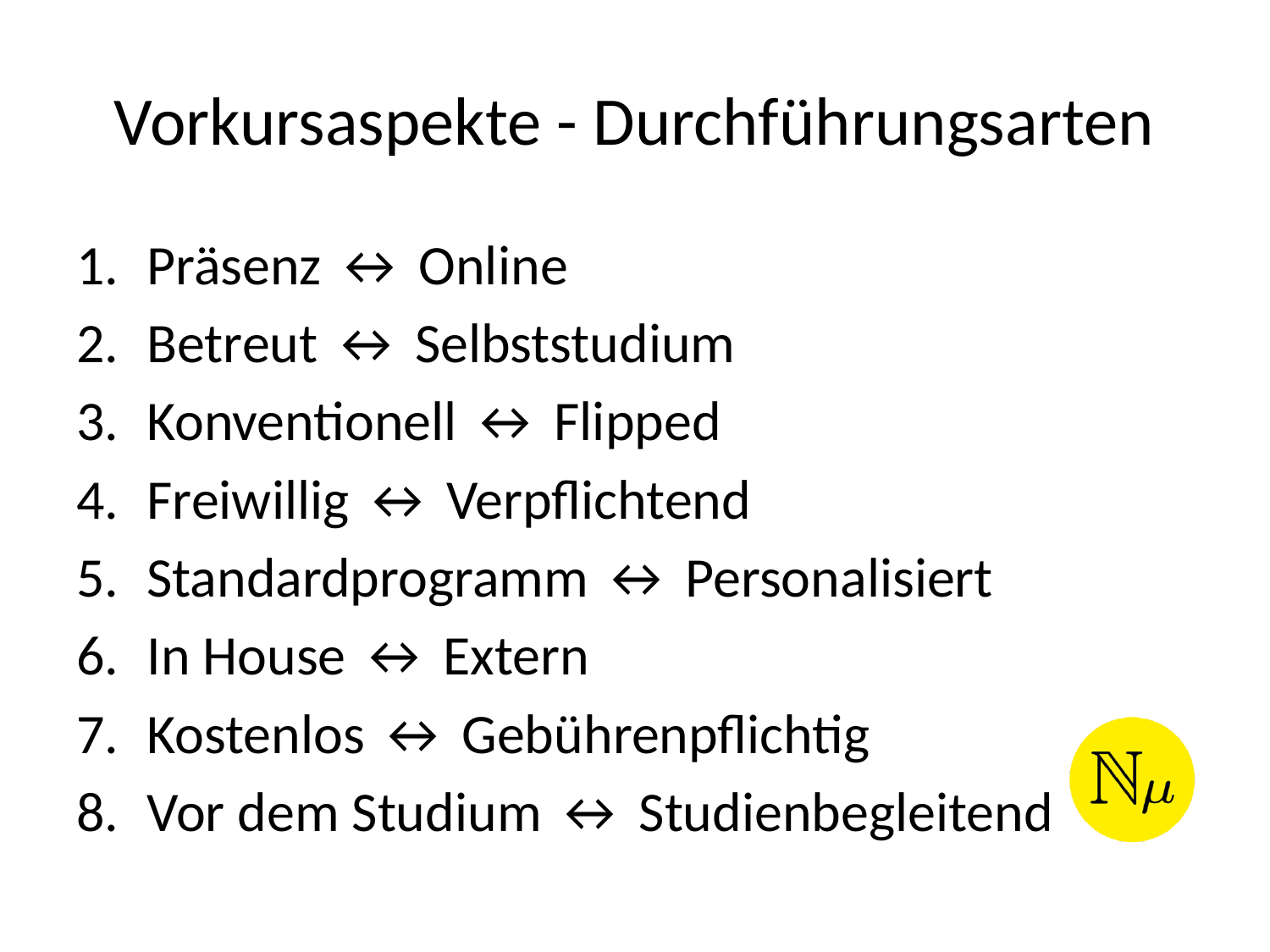

# Vorkursaspekte - Durchführungsarten
Präsenz ↔ Online
Betreut ↔ Selbststudium
Konventionell ↔ Flipped
Freiwillig ↔ Verpflichtend
Standardprogramm ↔ Personalisiert
In House ↔ Extern
Kostenlos ↔ Gebührenpflichtig
Vor dem Studium ↔ Studienbegleitend